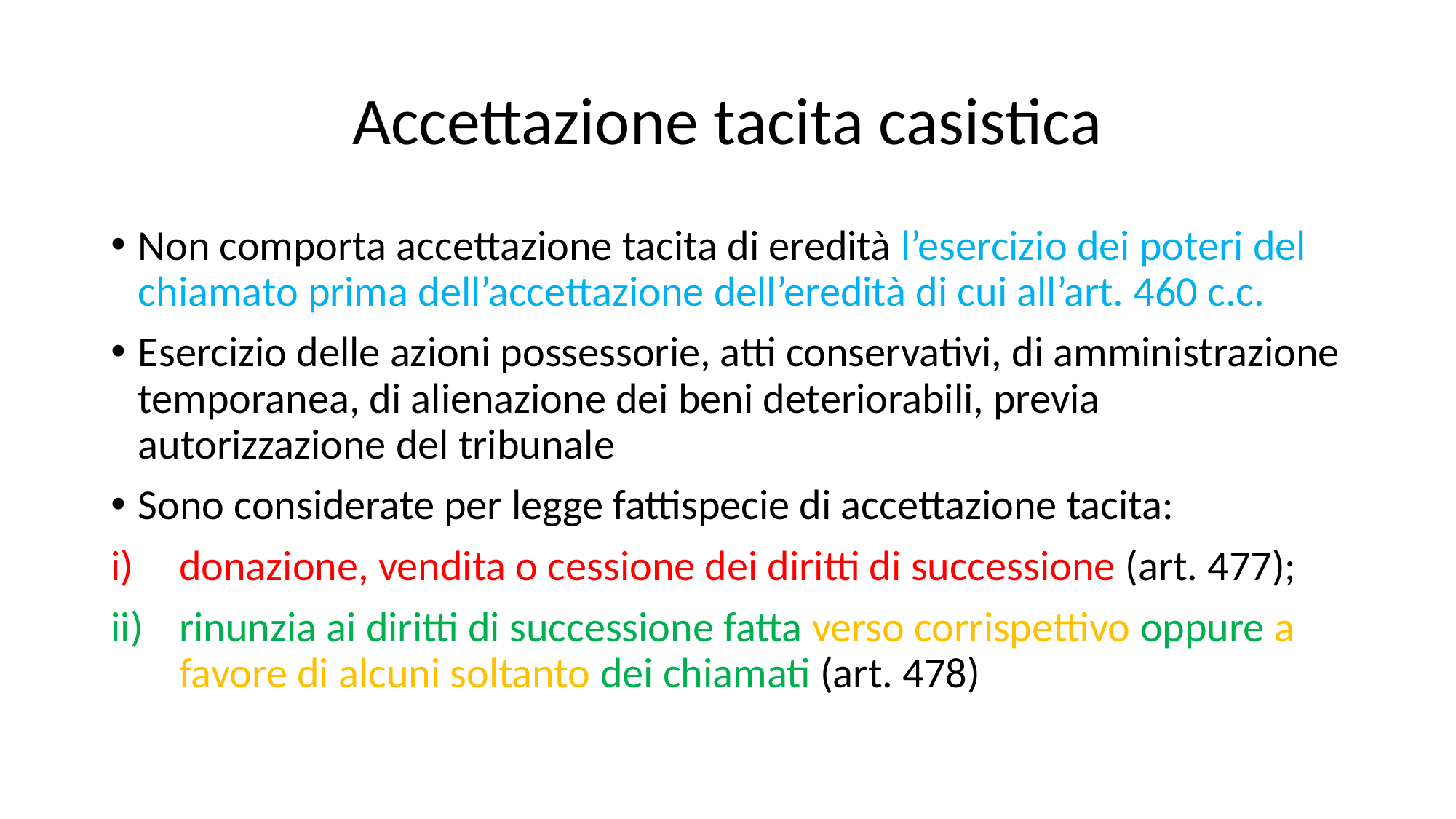

# Accettazione tacita casistica
Non comporta accettazione tacita di eredità l’esercizio dei poteri del chiamato prima dell’accettazione dell’eredità di cui all’art. 460 c.c.
Esercizio delle azioni possessorie, atti conservativi, di amministrazione temporanea, di alienazione dei beni deteriorabili, previa autorizzazione del tribunale
Sono considerate per legge fattispecie di accettazione tacita:
donazione, vendita o cessione dei diritti di successione (art. 477);
rinunzia ai diritti di successione fatta verso corrispettivo oppure a favore di alcuni soltanto dei chiamati (art. 478)